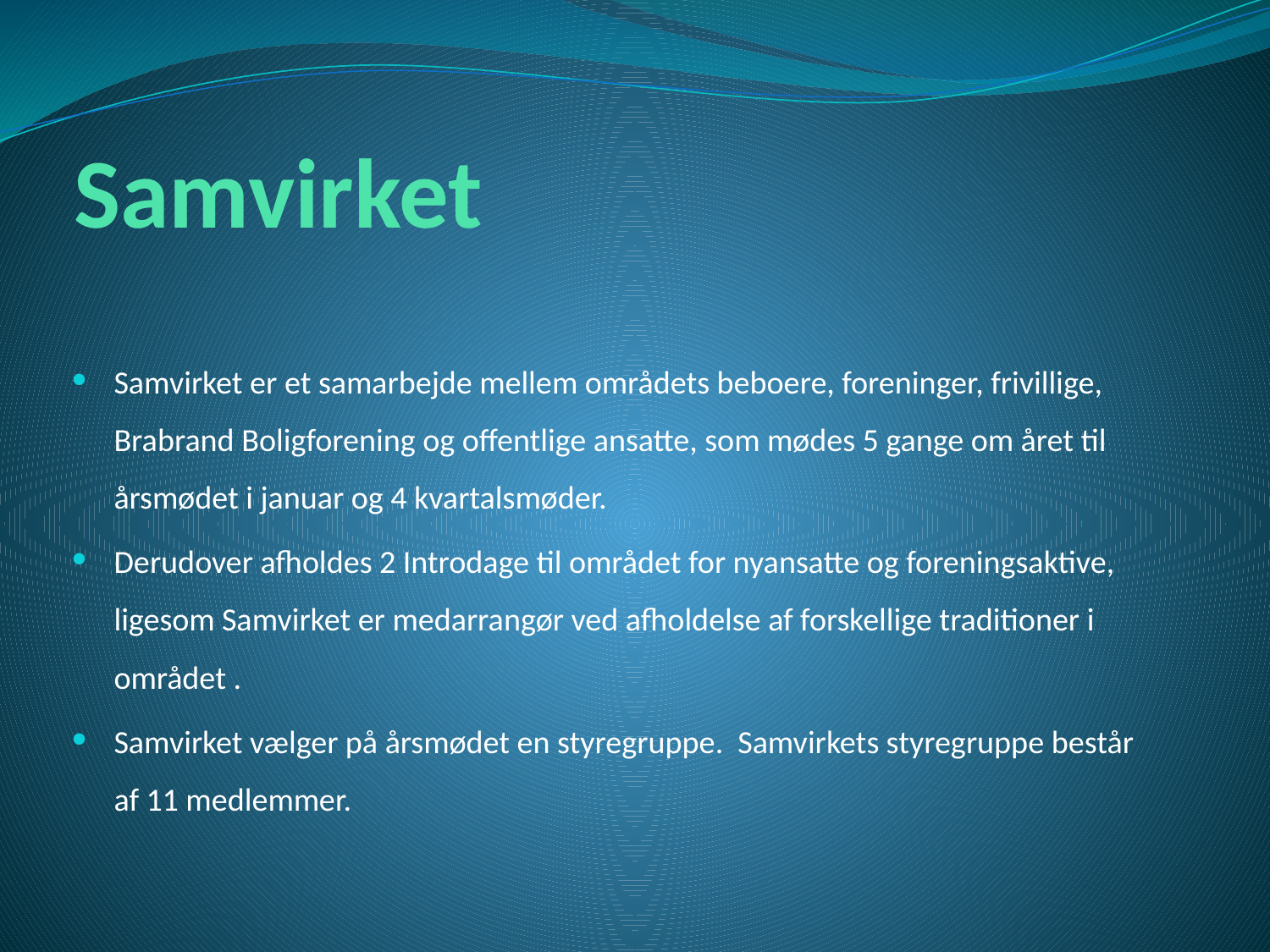

# Samvirket
Samvirket er et samarbejde mellem områdets beboere, foreninger, frivillige, Brabrand Boligforening og offentlige ansatte, som mødes 5 gange om året til årsmødet i januar og 4 kvartalsmøder.
Derudover afholdes 2 Introdage til området for nyansatte og foreningsaktive, ligesom Samvirket er medarrangør ved afholdelse af forskellige traditioner i området .
Samvirket vælger på årsmødet en styregruppe.  Samvirkets styregruppe består af 11 medlemmer.